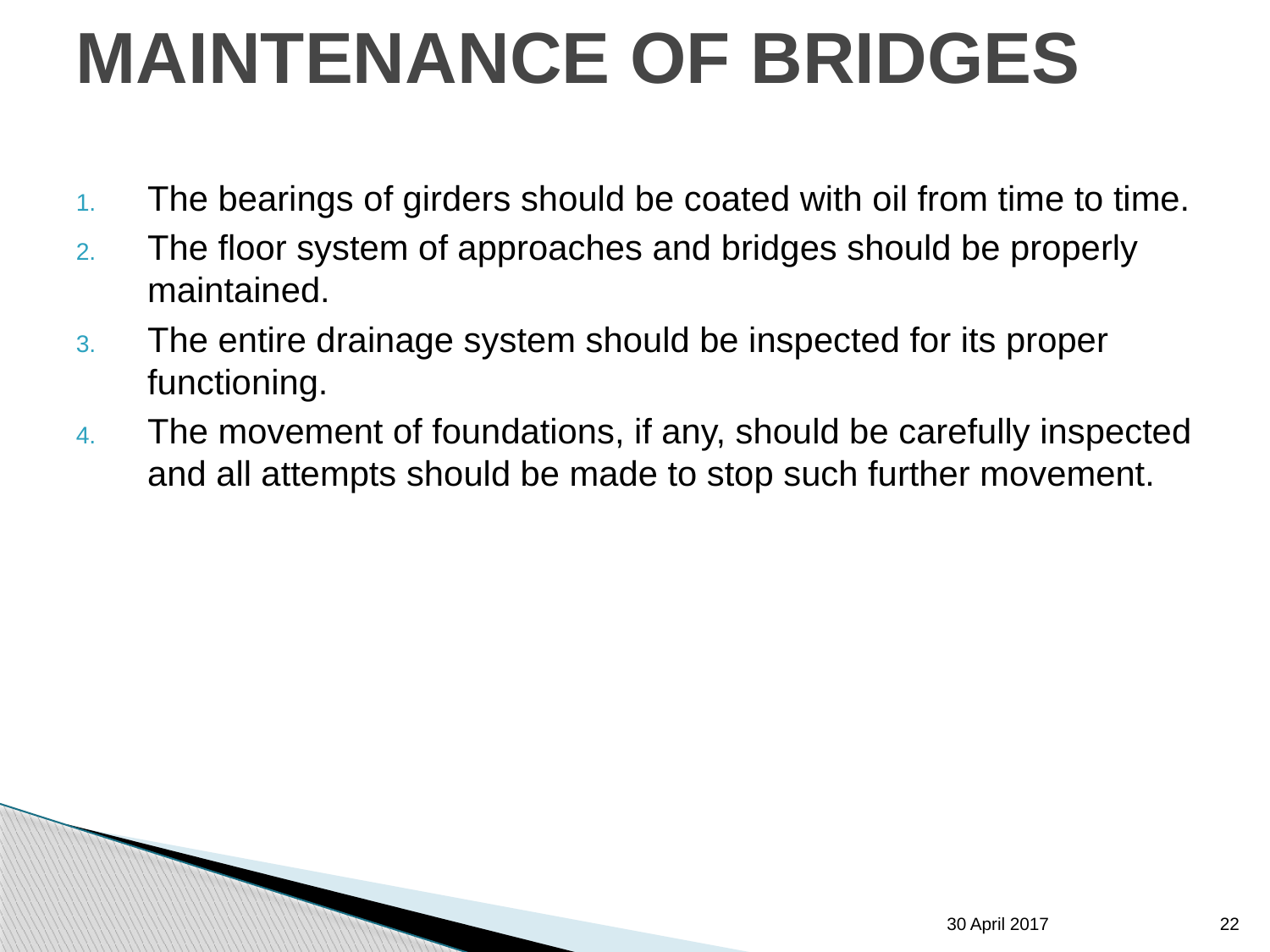

# MAINTENANCE OF BRIDGES
The bearings of girders should be coated with oil from time to time.
The floor system of approaches and bridges should be properly maintained.
The entire drainage system should be inspected for its proper functioning.
The movement of foundations, if any, should be carefully inspected and all attempts should be made to stop such further movement.

30 April 2017
22